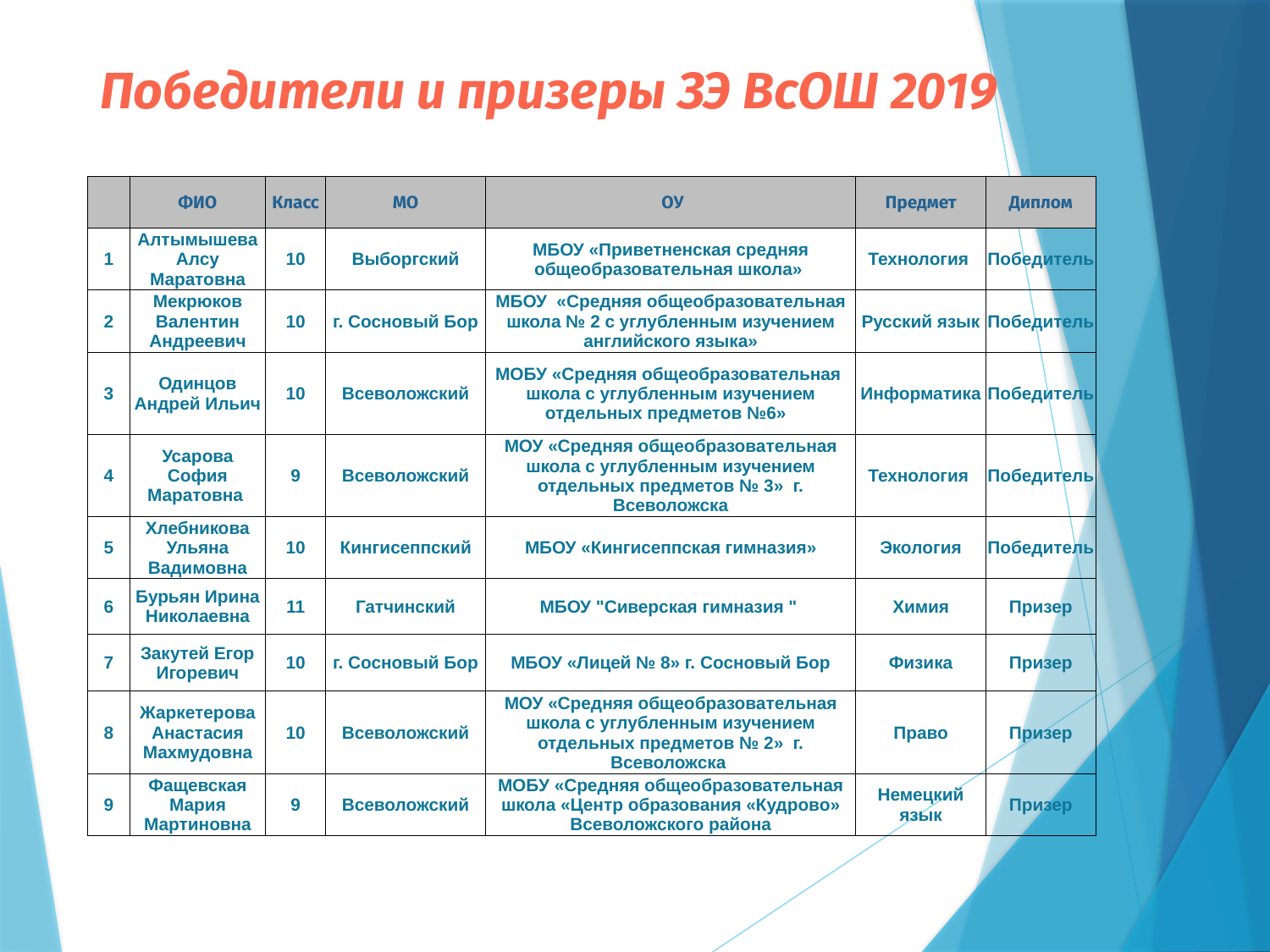

# Победители и призеры ЗЭ ВсОШ 2019
|  | ФИО | Класс | МО | ОУ | Предмет | Диплом |
| --- | --- | --- | --- | --- | --- | --- |
| 1 | Алтымышева Алсу Маратовна | 10 | Выборгский | МБОУ «Приветненская средняя общеобразовательная школа» | Технология | Победитель |
| 2 | Мекрюков Валентин Андреевич | 10 | г. Сосновый Бор | МБОУ «Средняя общеобразовательная школа № 2 с углубленным изучением английского языка» | Русский язык | Победитель |
| 3 | Одинцов Андрей Ильич | 10 | Всеволожский | МОБУ «Средняя общеобразовательная  школа с углубленным изучением отдельных предметов №6» | Информатика | Победитель |
| 4 | Усарова София Маратовна | 9 | Всеволожский | МОУ «Средняя общеобразовательная школа с углубленным изучением отдельных предметов № 3»  г. Всеволожска | Технология | Победитель |
| 5 | Хлебникова Ульяна Вадимовна | 10 | Кингисеппский | МБОУ «Кингисеппская гимназия» | Экология | Победитель |
| 6 | Бурьян Ирина Николаевна | 11 | Гатчинский | МБОУ "Сиверская гимназия " | Химия | Призер |
| 7 | Закутей Егор Игоревич | 10 | г. Сосновый Бор | МБОУ «Лицей № 8» г. Сосновый Бор | Физика | Призер |
| 8 | Жаркетерова Анастасия Махмудовна | 10 | Всеволожский | МОУ «Средняя общеобразовательная школа с углубленным изучением отдельных предметов № 2»  г. Всеволожска | Право | Призер |
| 9 | Фащевская Мария Мартиновна | 9 | Всеволожский | МОБУ «Средняя общеобразовательная школа «Центр образования «Кудрово» Всеволожского района | Немецкий язык | Призер |